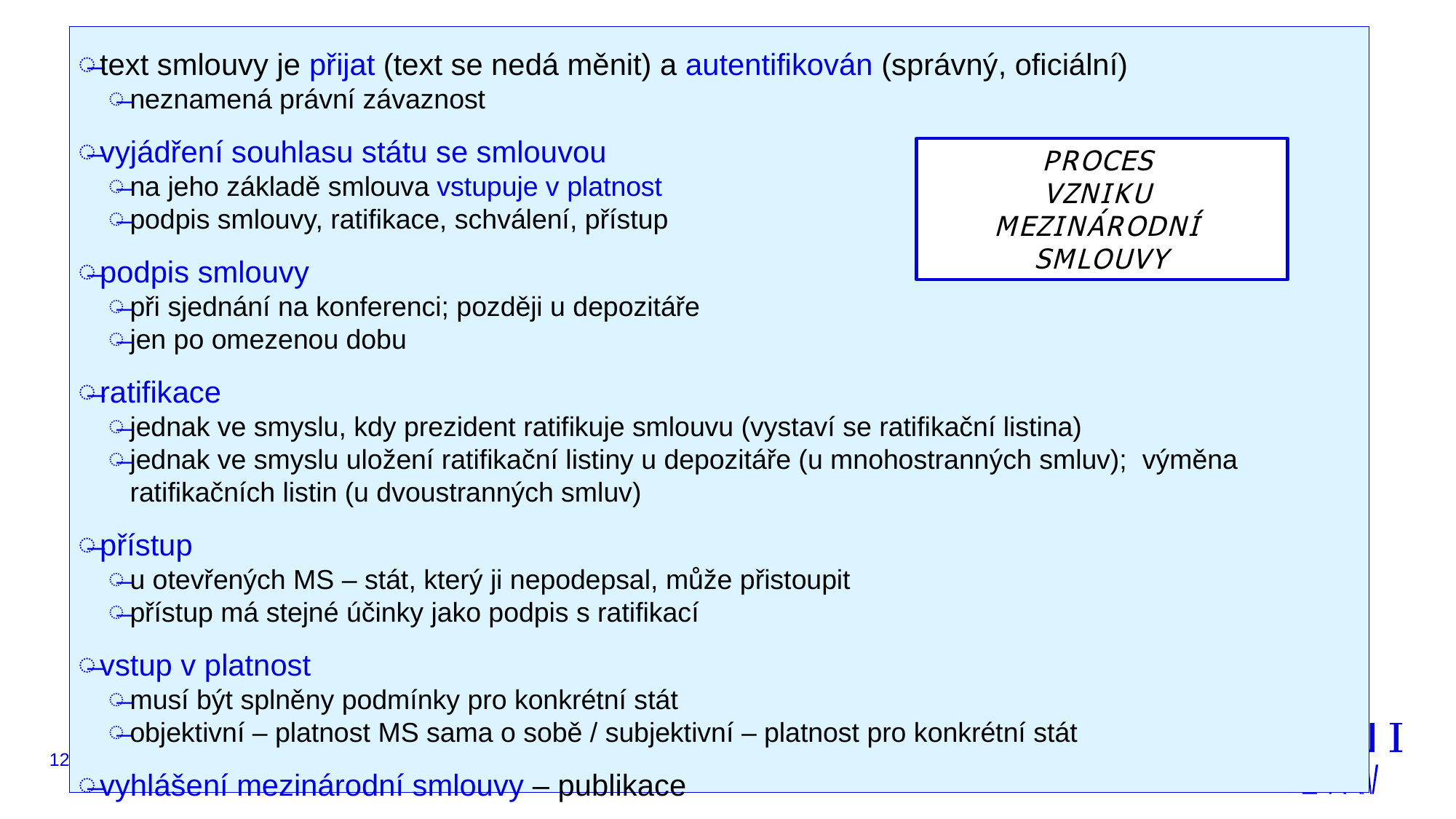

text smlouvy je přijat (text se nedá měnit) a autentifikován (správný, oficiální)
neznamená právní závaznost
vyjádření souhlasu státu se smlouvou
na jeho základě smlouva vstupuje v platnost
podpis smlouvy, ratifikace, schválení, přístup
podpis smlouvy
při sjednání na konferenci; později u depozitáře
jen po omezenou dobu
ratifikace
jednak ve smyslu, kdy prezident ratifikuje smlouvu (vystaví se ratifikační listina)
jednak ve smyslu uložení ratifikační listiny u depozitáře (u mnohostranných smluv);  výměna ratifikačních listin (u dvoustranných smluv)
přístup
u otevřených MS – stát, který ji nepodepsal, může přistoupit
přístup má stejné účinky jako podpis s ratifikací
vstup v platnost
musí být splněny podmínky pro konkrétní stát
objektivní – platnost MS sama o sobě / subjektivní – platnost pro konkrétní stát
vyhlášení mezinárodní smlouvy – publikace

PROCES
VZNIKU
MEZINÁRODNÍ
SMLOUVY
12
JUDr. Malachta, KMEP